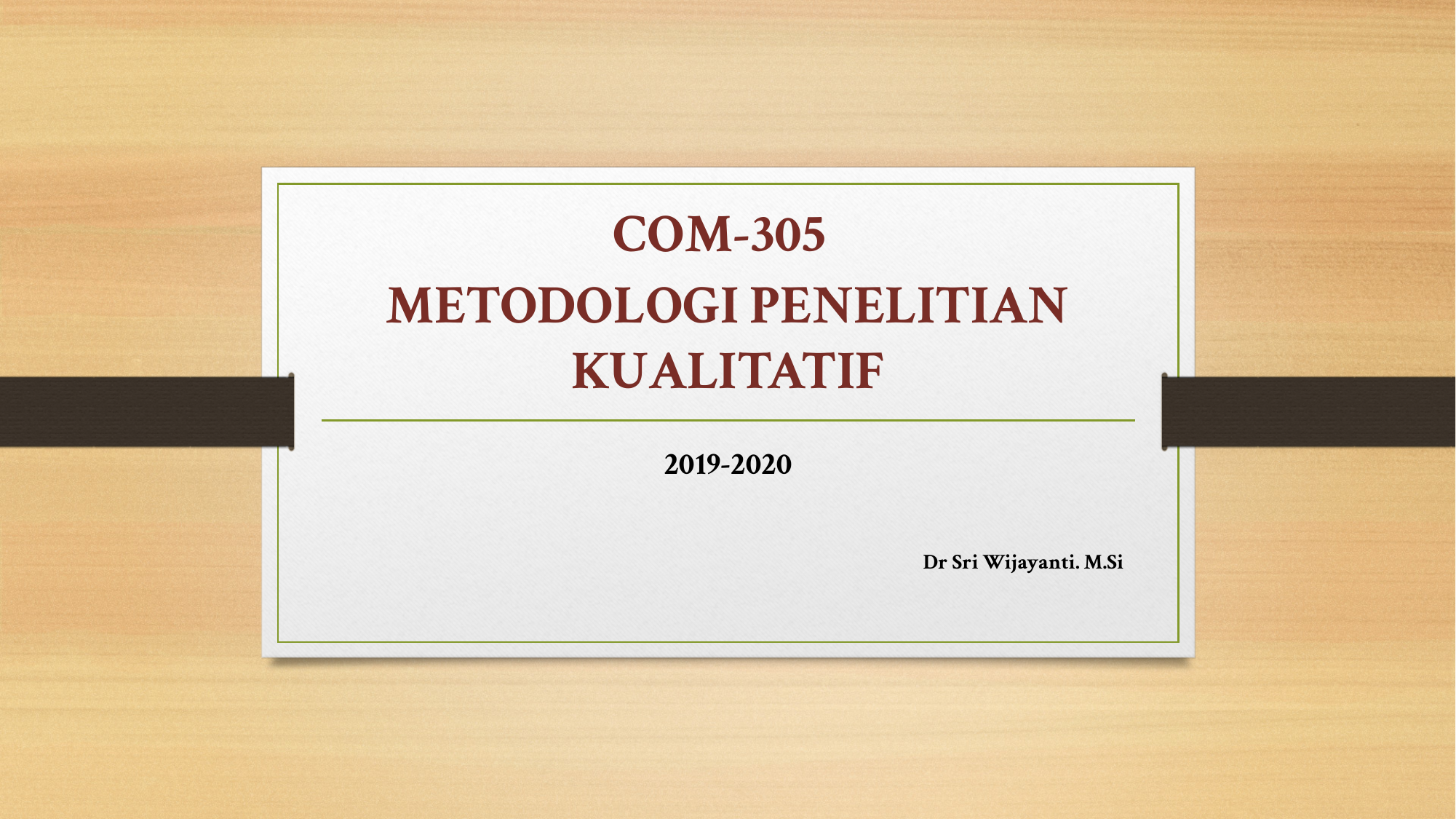

# COM-305 METODOLOGI PENELITIAN KUALITATIF
2019-2020

Dr Sri Wijayanti. M.Si